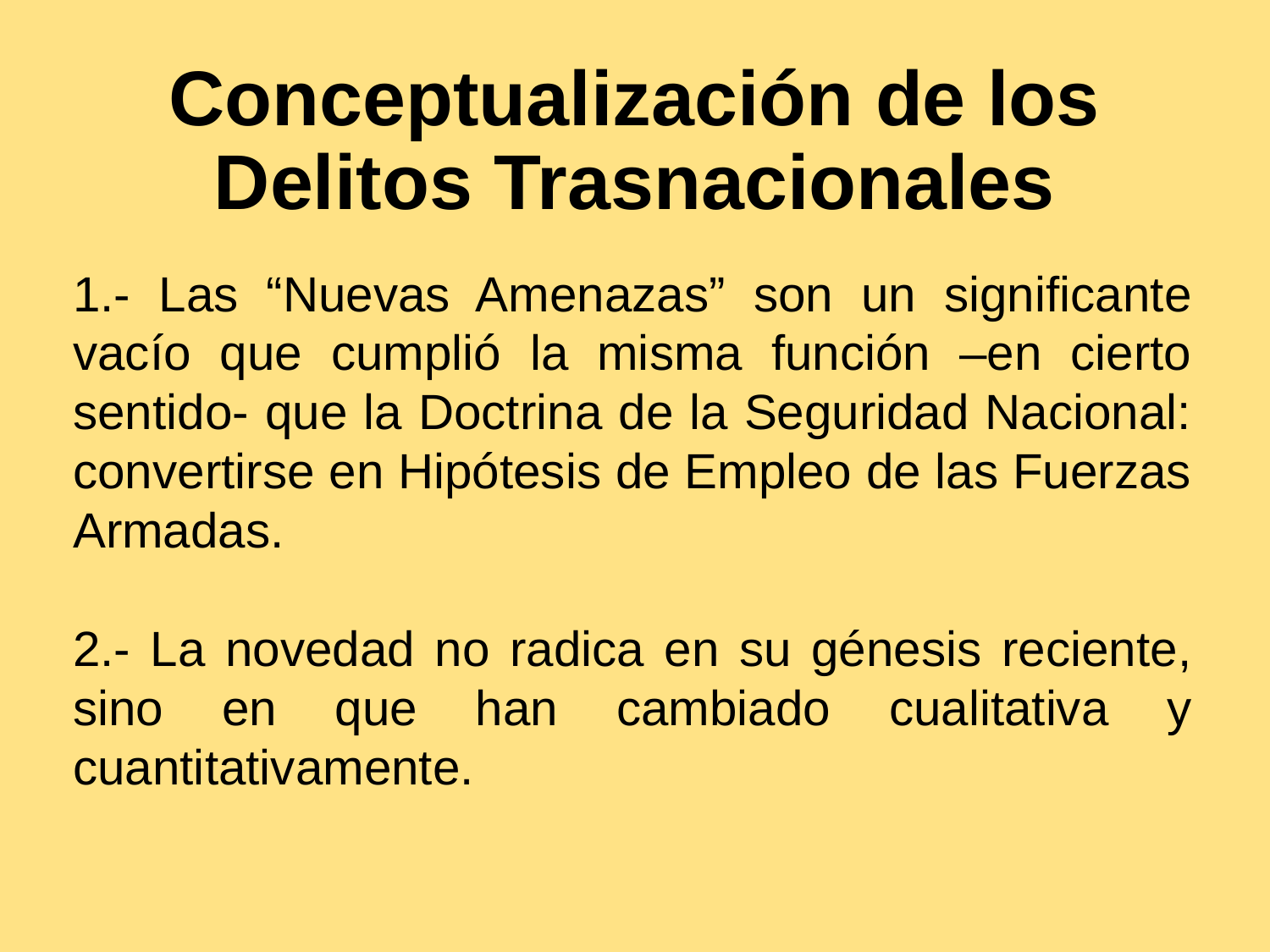

# Conceptualización de los Delitos Trasnacionales
1.- Las “Nuevas Amenazas” son un significante vacío que cumplió la misma función –en cierto sentido- que la Doctrina de la Seguridad Nacional: convertirse en Hipótesis de Empleo de las Fuerzas Armadas.

2.- La novedad no radica en su génesis reciente, sino en que han cambiado cualitativa y cuantitativamente.